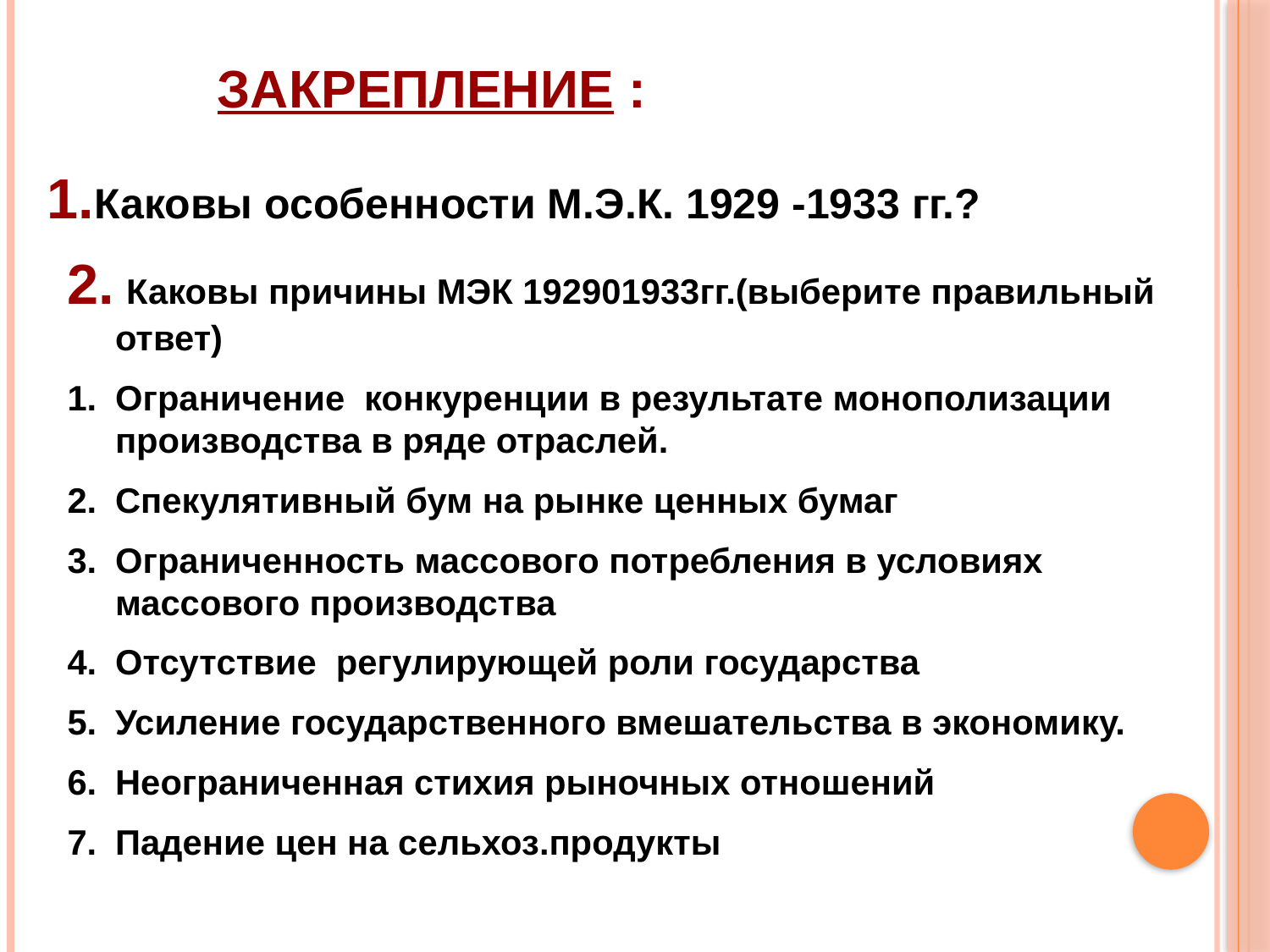

# Закрепление :
1.Каковы особенности М.Э.К. 1929 -1933 гг.?
2. Каковы причины МЭК 192901933гг.(выберите правильный ответ)
Ограничение  конкуренции в результате монополизации производства в ряде отраслей.
Спекулятивный бум на рынке ценных бумаг
Ограниченность массового потребления в условиях массового производства
Отсутствие  регулирующей роли государства
Усиление государственного вмешательства в экономику.
Неограниченная стихия рыночных отношений
Падение цен на сельхоз.продукты